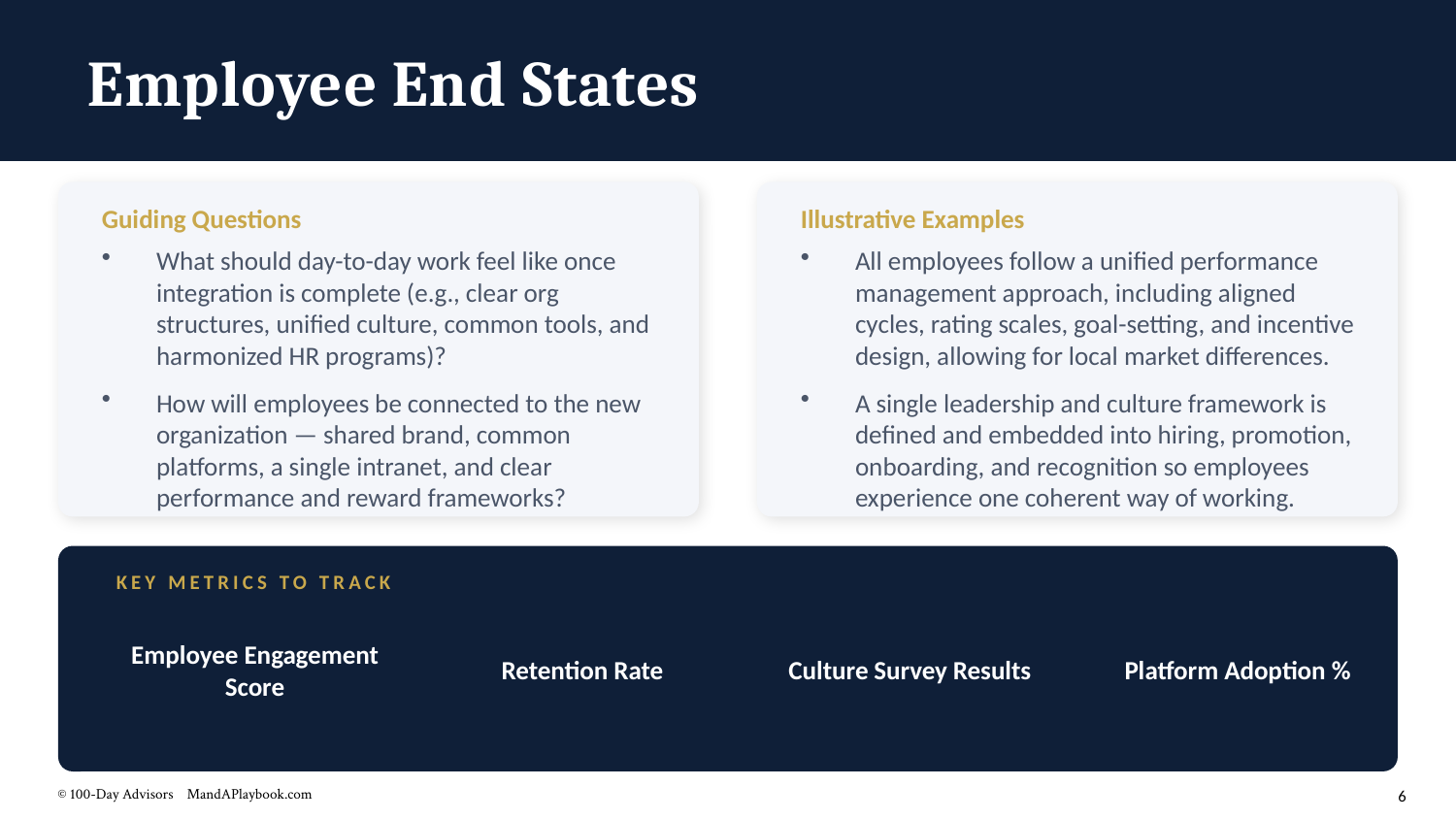

Employee End States

Guiding Questions
Illustrative Examples
What should day-to-day work feel like once integration is complete (e.g., clear org structures, unified culture, common tools, and harmonized HR programs)?
How will employees be connected to the new organization — shared brand, common platforms, a single intranet, and clear performance and reward frameworks?
All employees follow a unified performance management approach, including aligned cycles, rating scales, goal-setting, and incentive design, allowing for local market differences.
A single leadership and culture framework is defined and embedded into hiring, promotion, onboarding, and recognition so employees experience one coherent way of working.

KEY METRICS TO TRACK
Employee Engagement Score
Retention Rate
Culture Survey Results
Platform Adoption %
© 100-Day Advisors    MandAPlaybook.com
6